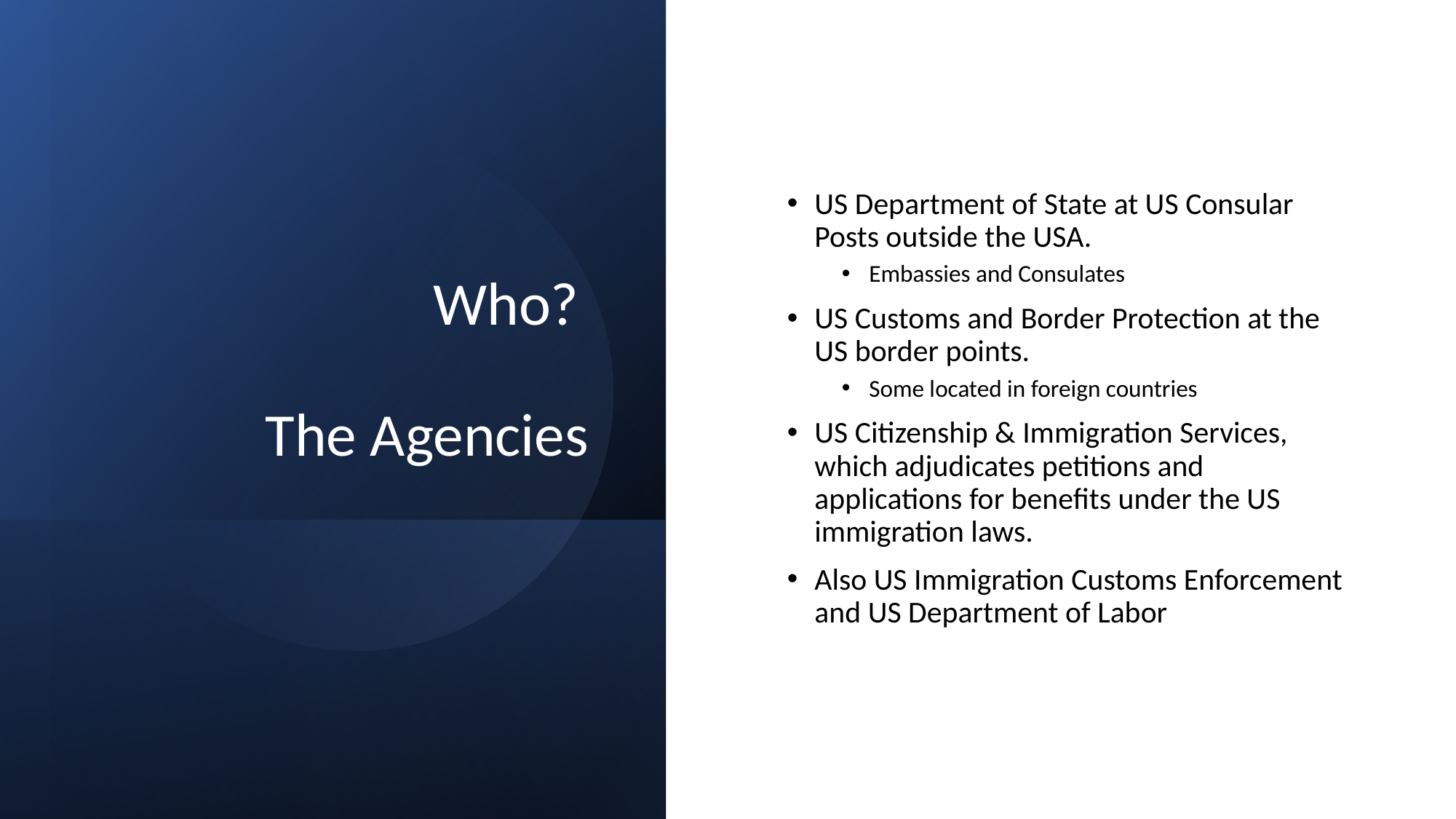

# Who? The Agencies

US Department of State at US Consular Posts outside the USA.
Embassies and Consulates
US Customs and Border Protection at the US border points.
Some located in foreign countries
US Citizenship & Immigration Services, which adjudicates petitions and applications for benefits under the US immigration laws.
Also US Immigration Customs Enforcement and US Department of Labor